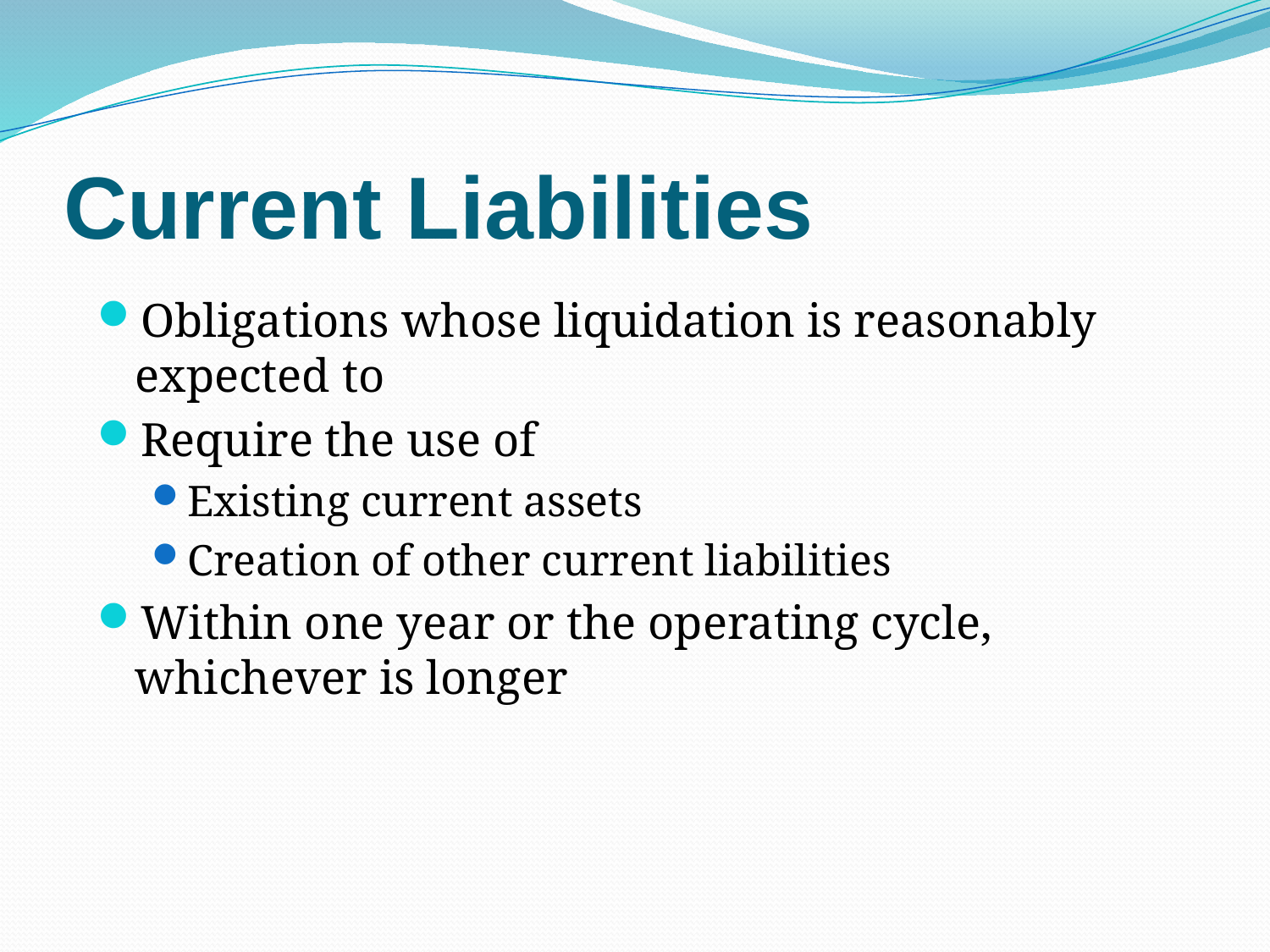

# Current Liabilities
Obligations whose liquidation is reasonably expected to
Require the use of
Existing current assets
Creation of other current liabilities
Within one year or the operating cycle, whichever is longer